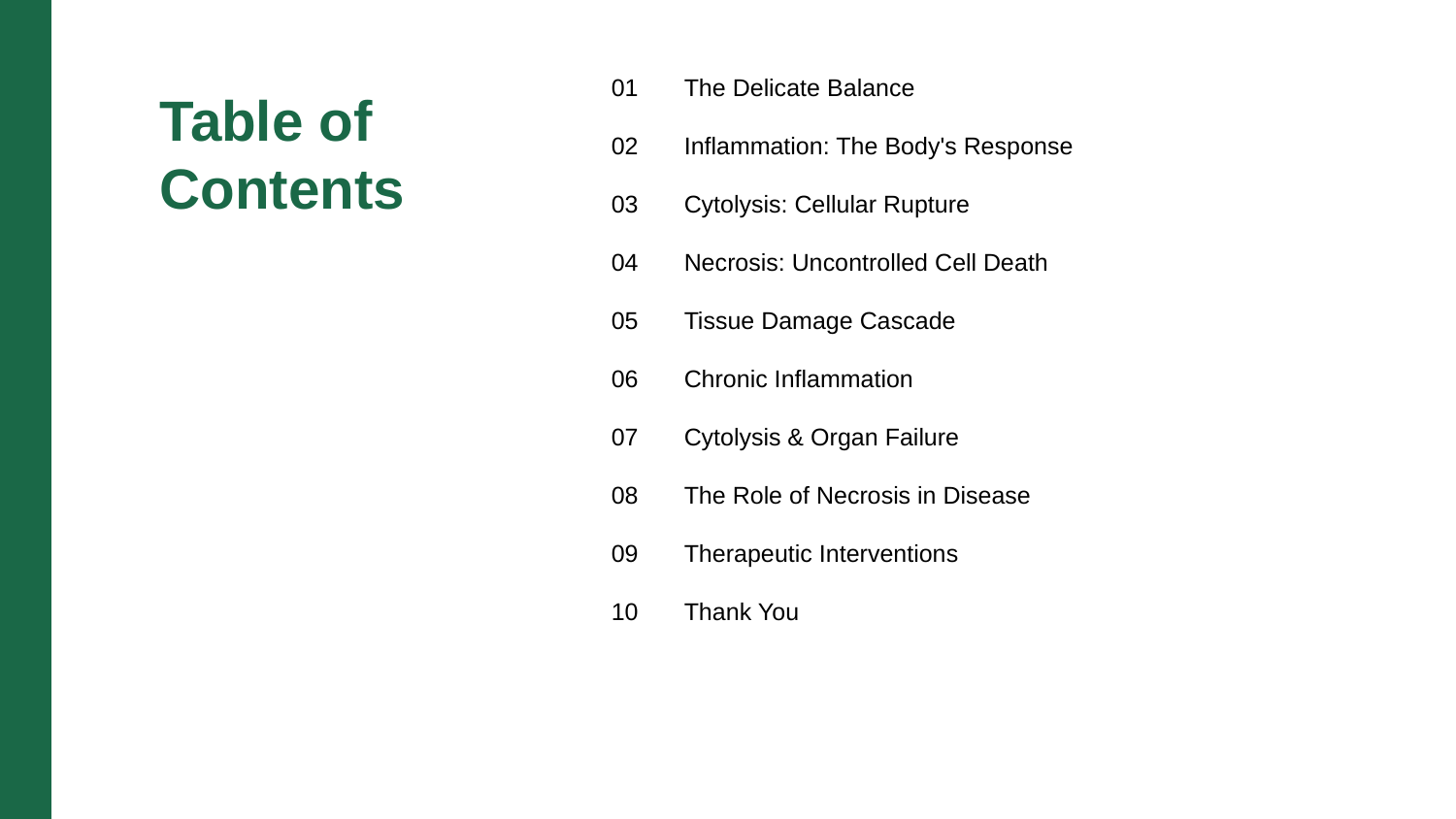

01
The Delicate Balance
Table of Contents
02
Inflammation: The Body's Response
03
Cytolysis: Cellular Rupture
04
Necrosis: Uncontrolled Cell Death
05
Tissue Damage Cascade
06
Chronic Inflammation
07
Cytolysis & Organ Failure
08
The Role of Necrosis in Disease
09
Therapeutic Interventions
10
Thank You